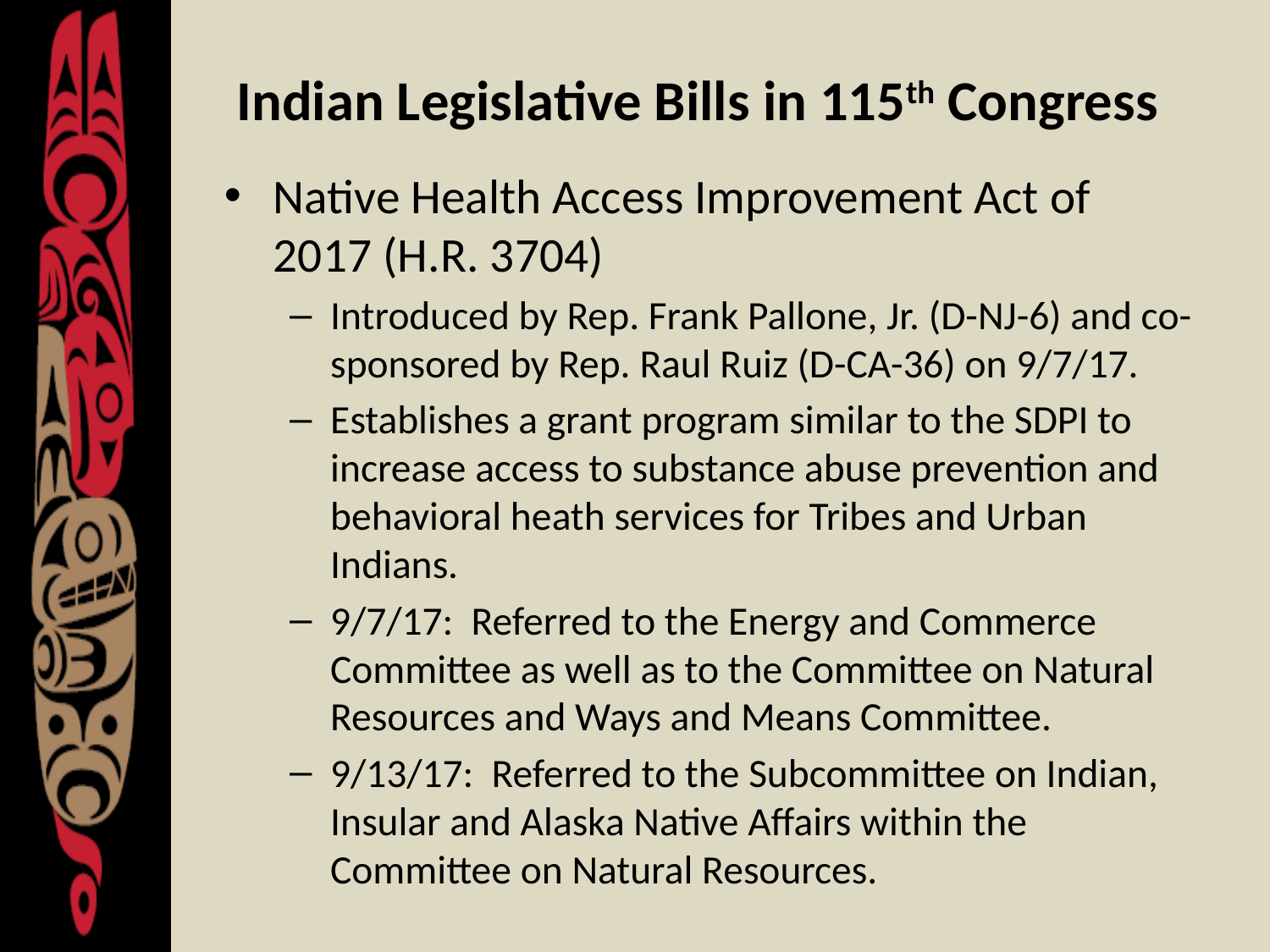

# Indian Legislative Bills in 115th Congress
Native Health Access Improvement Act of 2017 (H.R. 3704)
Introduced by Rep. Frank Pallone, Jr. (D-NJ-6) and co-sponsored by Rep. Raul Ruiz (D-CA-36) on 9/7/17.
Establishes a grant program similar to the SDPI to increase access to substance abuse prevention and behavioral heath services for Tribes and Urban Indians.
9/7/17:  Referred to the Energy and Commerce Committee as well as to the Committee on Natural Resources and Ways and Means Committee.
9/13/17:  Referred to the Subcommittee on Indian, Insular and Alaska Native Affairs within the Committee on Natural Resources.